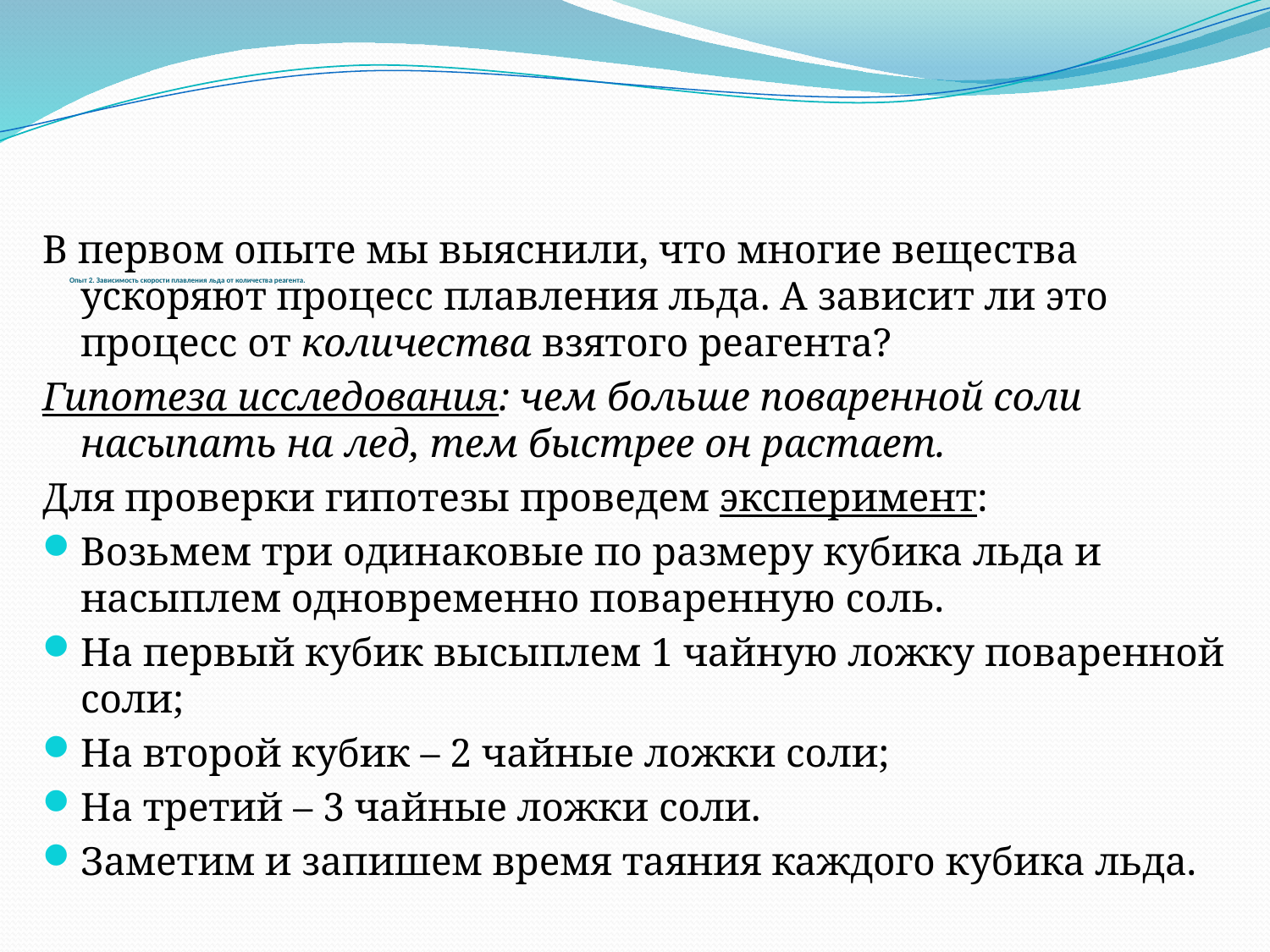

# Опыт 2. Зависимость скорости плавления льда от количества реагента.
В первом опыте мы выяснили, что многие вещества ускоряют процесс плавления льда. А зависит ли это процесс от количества взятого реагента?
Гипотеза исследования: чем больше поваренной соли насыпать на лед, тем быстрее он растает.
Для проверки гипотезы проведем эксперимент:
Возьмем три одинаковые по размеру кубика льда и насыплем одновременно поваренную соль.
На первый кубик высыплем 1 чайную ложку поваренной соли;
На второй кубик – 2 чайные ложки соли;
На третий – 3 чайные ложки соли.
Заметим и запишем время таяния каждого кубика льда.